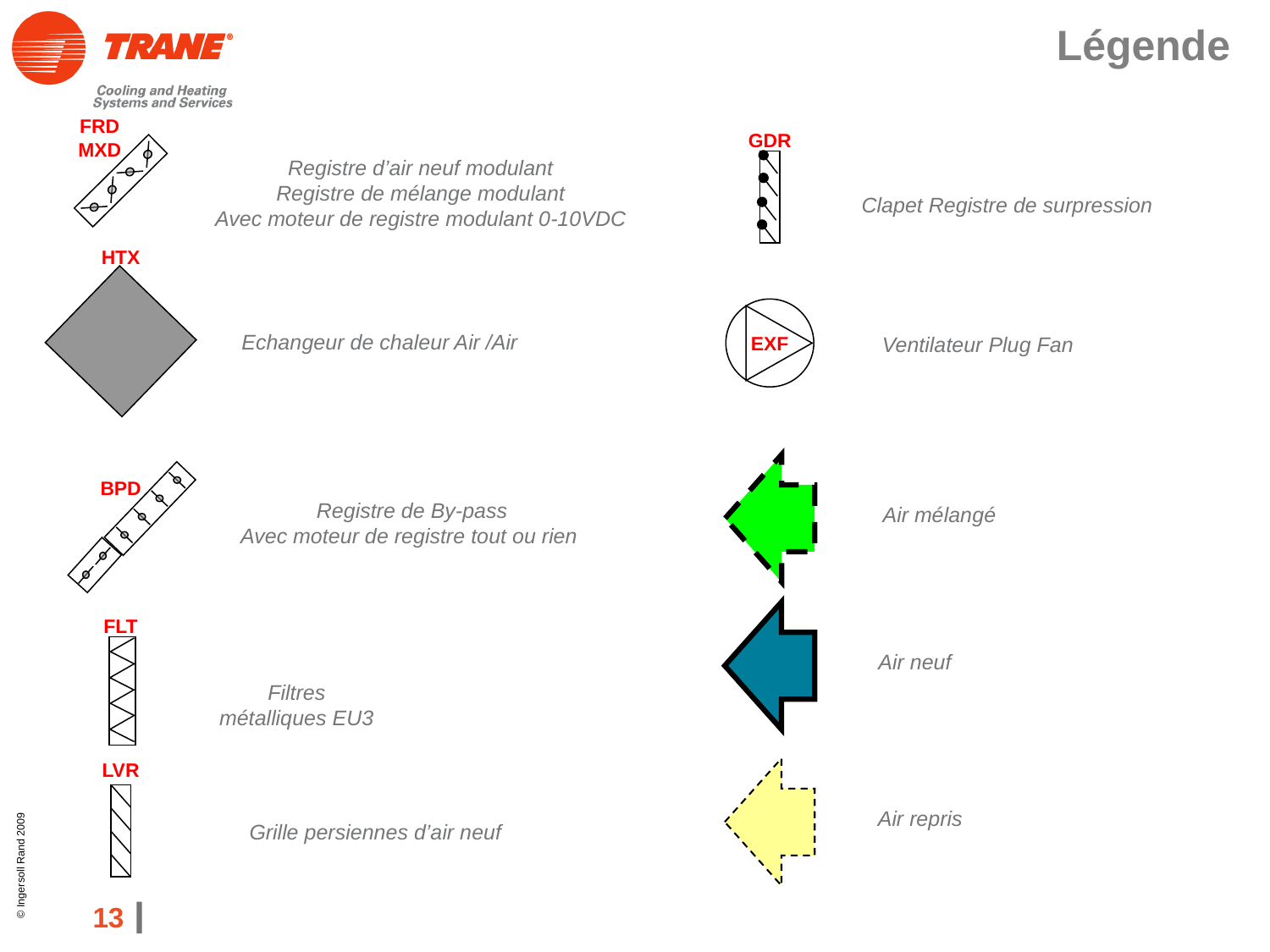

# Légende
FRD
MXD
GDR
Registre d’air neuf modulant
Registre de mélange modulant
Avec moteur de registre modulant 0-10VDC

Clapet Registre de surpression
HTX

Echangeur de chaleur Air /Air
Ventilateur Plug Fan
EXF

BPD
Registre de By-pass
Avec moteur de registre tout ou rien
Air mélangé

FLT

Air neuf
Filtres métalliques EU3
LVR

Air repris
Grille persiennes d’air neuf